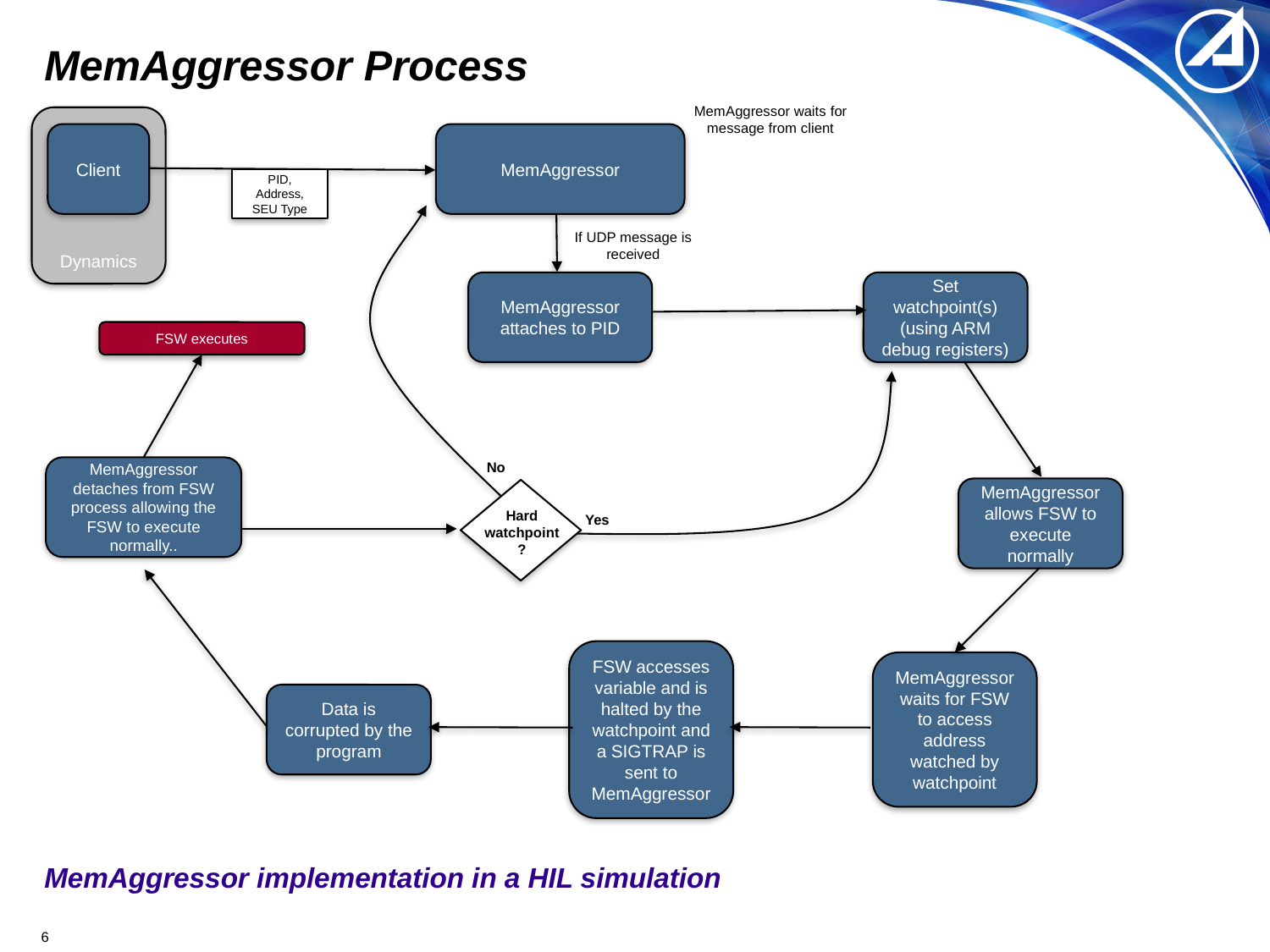

# MemAggressor Process
MemAggressor waits for message from client
Dynamics
Client
MemAggressor
PID,
Address,
SEU Type

If UDP message is received
MemAggressor attaches to PID
Set watchpoint(s) (using ARM debug registers)
FSW executes

No
MemAggressor detaches from FSW process allowing the FSW to execute normally..
MemAggressor allows FSW to execute normally

Hard watchpoint ?
Yes
FSW accesses variable and is halted by the watchpoint and a SIGTRAP is sent to MemAggressor
MemAggressor waits for FSW to access address watched by watchpoint
Data is corrupted by the program
MemAggressor implementation in a HIL simulation